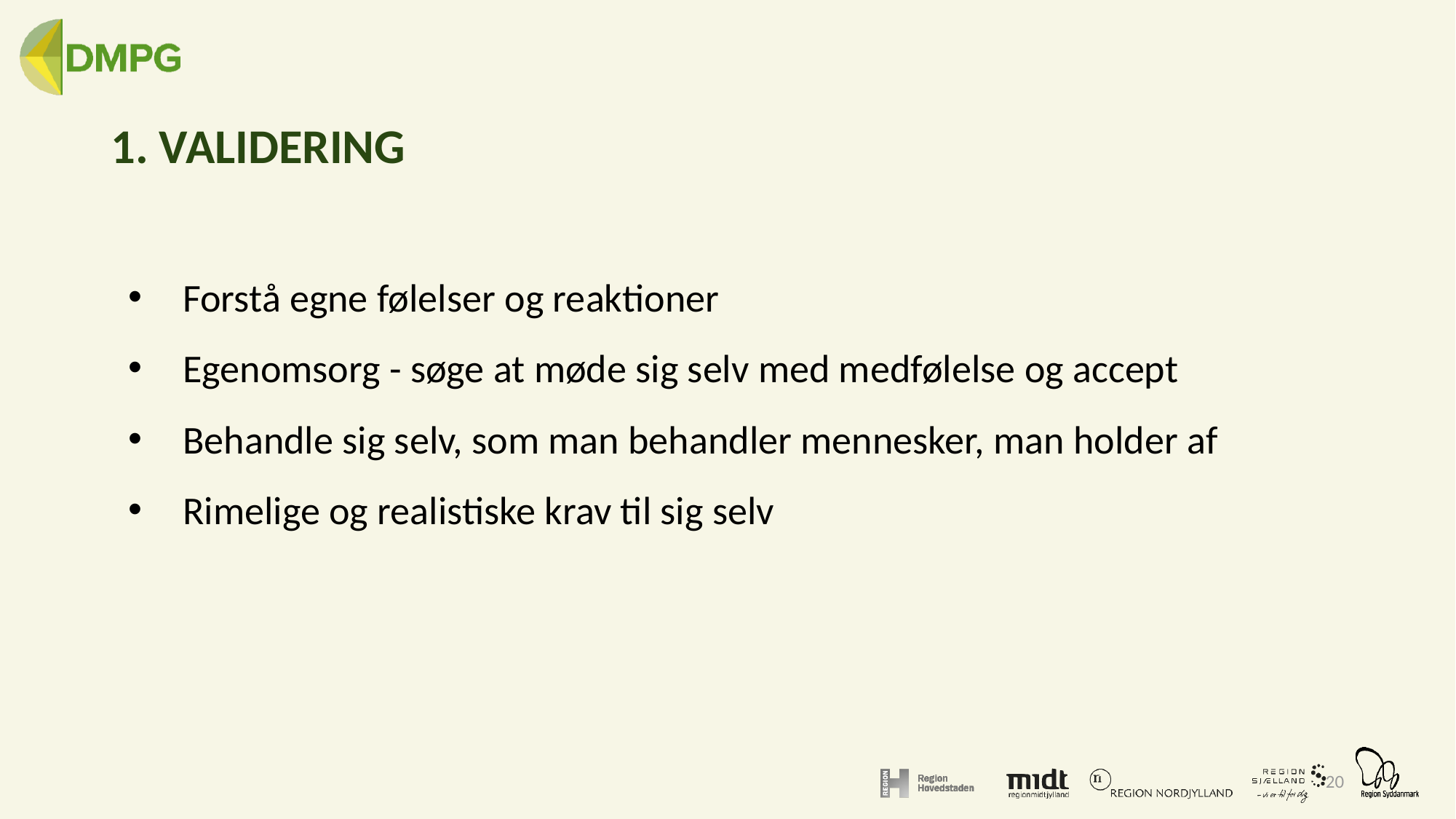

# 1. VALIDERING
Forstå egne følelser og reaktioner
Egenomsorg - søge at møde sig selv med medfølelse og accept
Behandle sig selv, som man behandler mennesker, man holder af
Rimelige og realistiske krav til sig selv
20